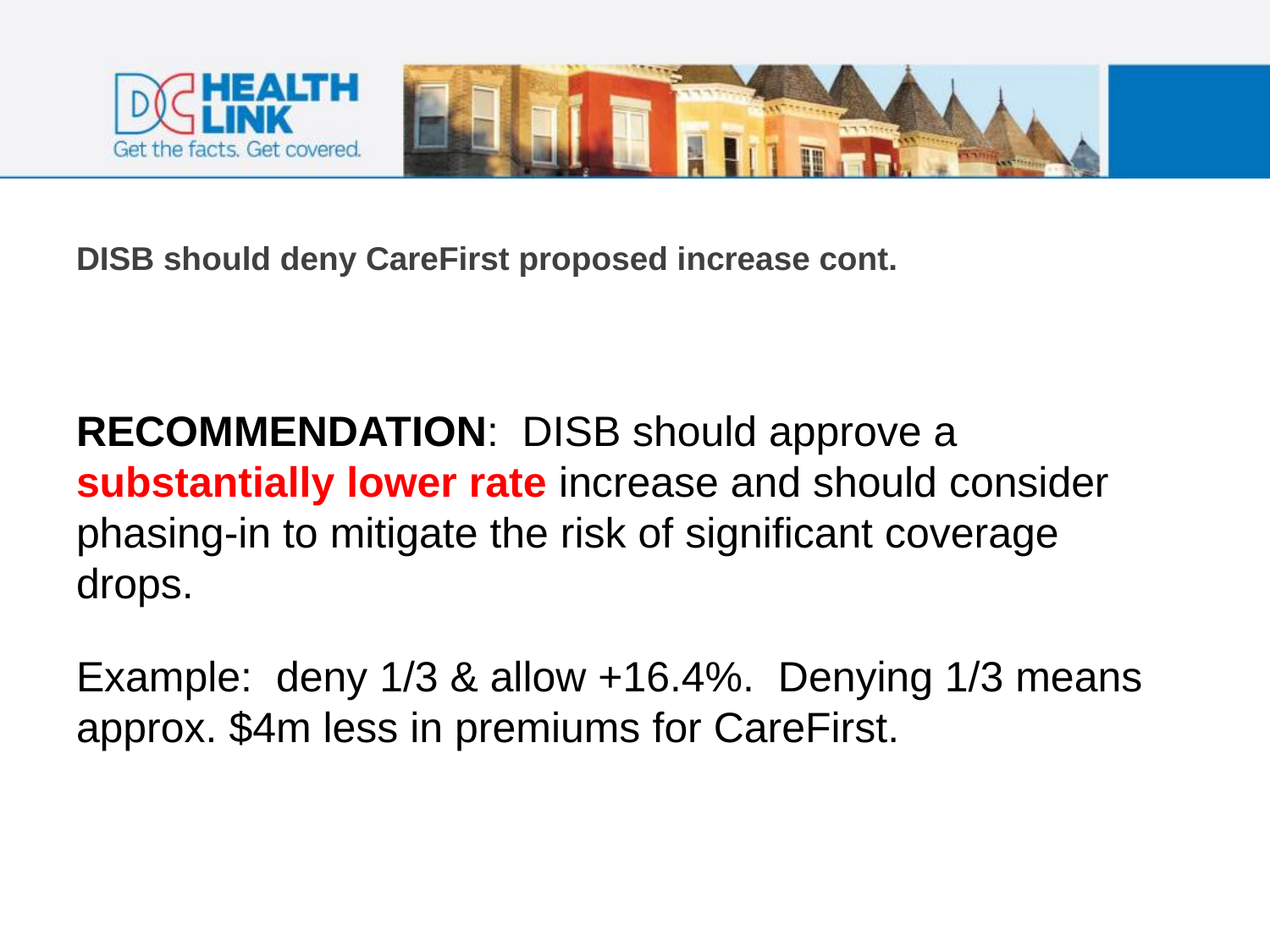

# DISB should deny CareFirst proposed increase cont.

RECOMMENDATION:  DISB should approve a substantially lower rate increase and should consider  phasing-in to mitigate the risk of significant coverage drops.

Example:  deny 1/3 & allow +16.4%.  Denying 1/3 means approx. $4m less in premiums for CareFirst.